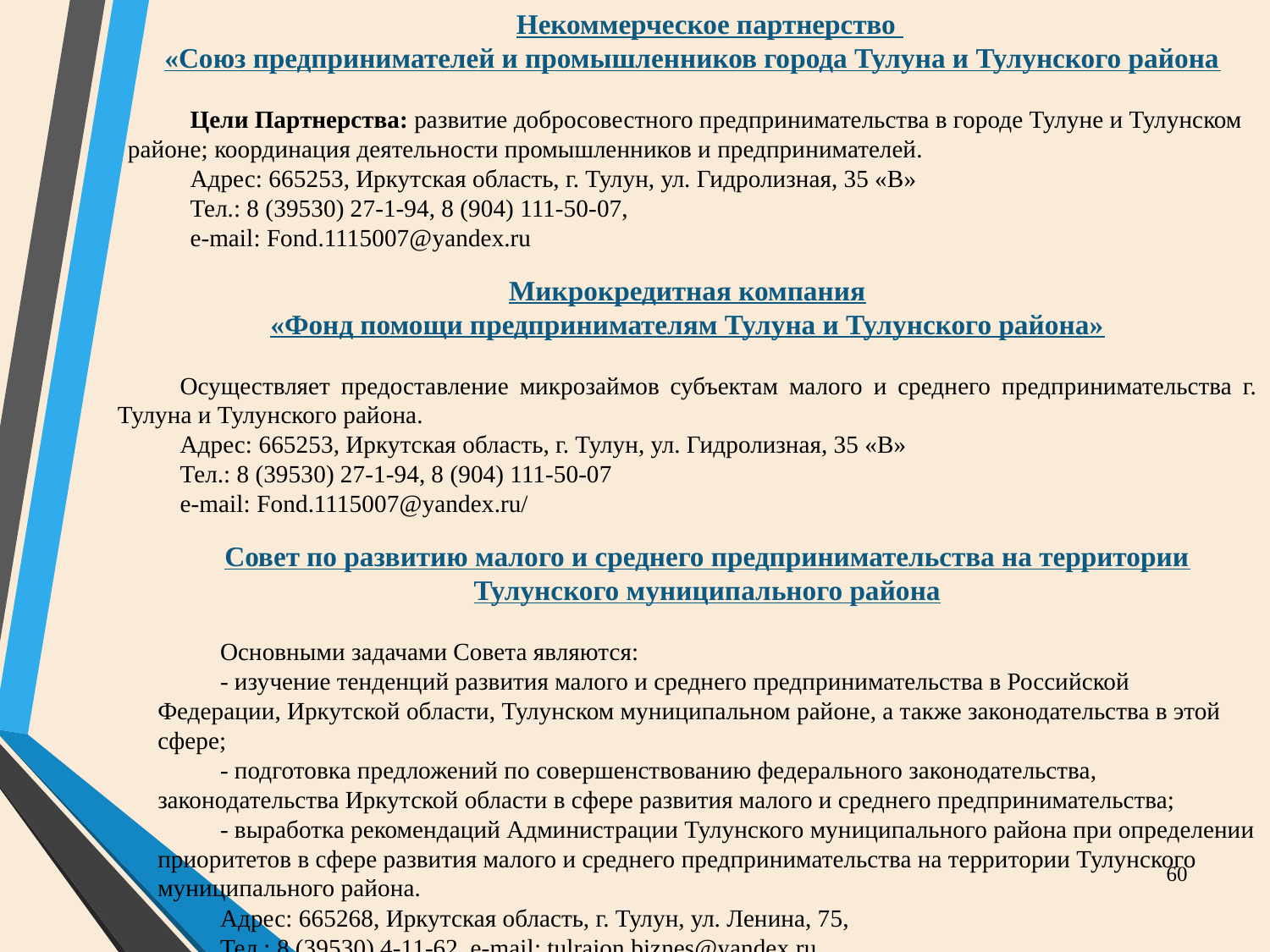

Некоммерческое партнерство
«Союз предпринимателей и промышленников города Тулуна и Тулунского района

Цели Партнерства: развитие добросовестного предпринимательства в городе Тулуне и Тулунском районе; координация деятельности промышленников и предпринимателей.
Адрес: 665253, Иркутская область, г. Тулун, ул. Гидролизная, 35 «В»
Тел.: 8 (39530) 27-1-94, 8 (904) 111-50-07,
е-mail: Fond.1115007@yandex.ru

Микрокредитная компания
«Фонд помощи предпринимателям Тулуна и Тулунского района»

Осуществляет предоставление микрозаймов субъектам малого и среднего предпринимательства г. Тулуна и Тулунского района.
Адрес: 665253, Иркутская область, г. Тулун, ул. Гидролизная, 35 «В»
Тел.: 8 (39530) 27-1-94, 8 (904) 111-50-07
е-mail: Fond.1115007@yandex.ru/
Совет по развитию малого и среднего предпринимательства на территории Тулунского муниципального района

Основными задачами Совета являются:
- изучение тенденций развития малого и среднего предпринимательства в Российской Федерации, Иркутской области, Тулунском муниципальном районе, а также законодательства в этой сфере;
- подготовка предложений по совершенствованию федерального законодательства, законодательства Иркутской области в сфере развития малого и среднего предпринимательства;
- выработка рекомендаций Администрации Тулунского муниципального района при определении приоритетов в сфере развития малого и среднего предпринимательства на территории Тулунского муниципального района.
Адрес: 665268, Иркутская область, г. Тулун, ул. Ленина, 75,
Тел.: 8 (39530) 4-11-62, е-mail: tulraion.biznes@yandex.ru
60